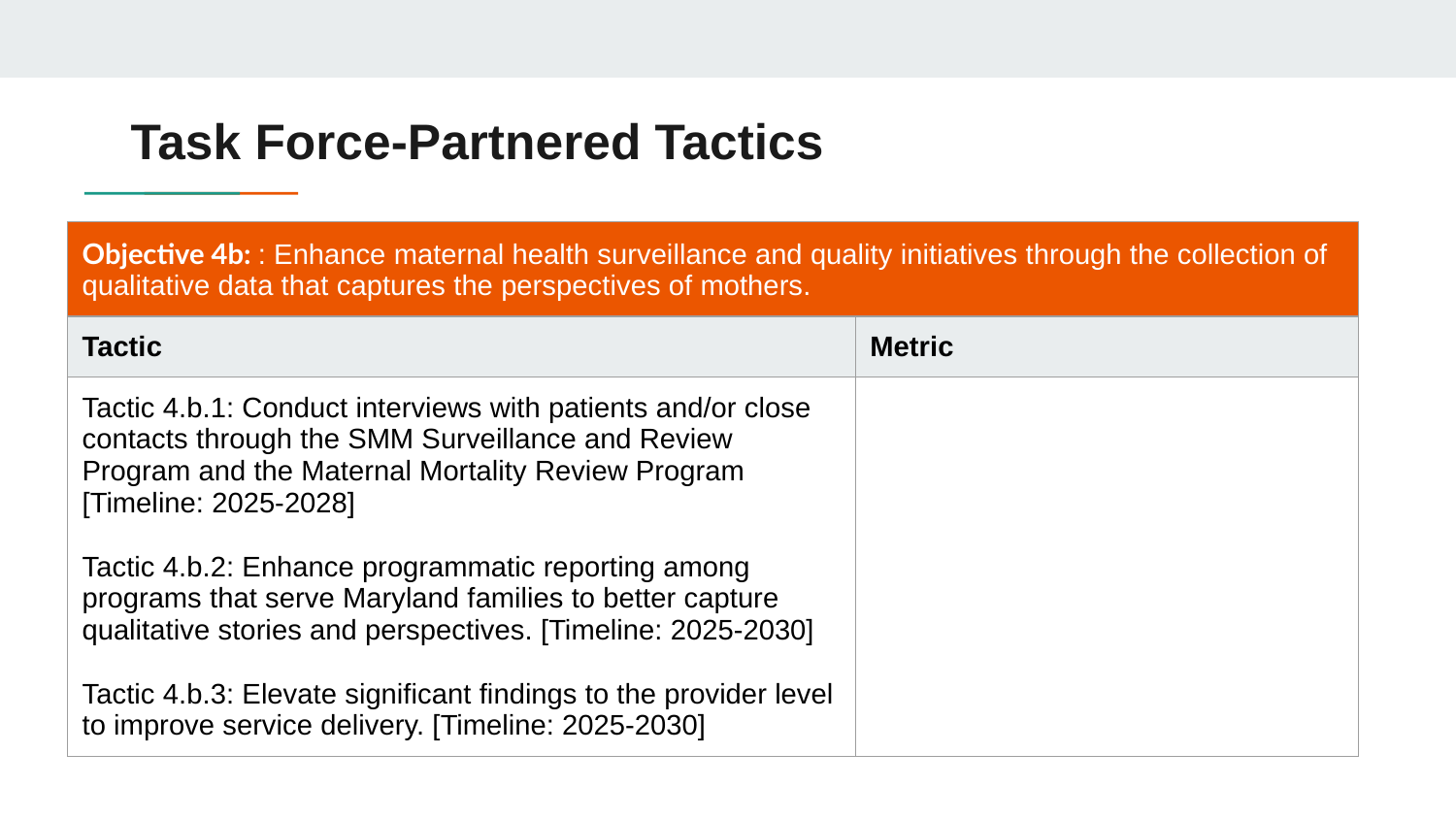

# Task Force-Partnered Tactics
| Objective 4b: : Enhance maternal health surveillance and quality initiatives through the collection of qualitative data that captures the perspectives of mothers. |  |
| --- | --- |
| Tactic | Metric |
| Tactic 4.b.1: Conduct interviews with patients and/or close contacts through the SMM Surveillance and Review Program and the Maternal Mortality Review Program [Timeline: 2025-2028] Tactic 4.b.2: Enhance programmatic reporting among programs that serve Maryland families to better capture qualitative stories and perspectives. [Timeline: 2025-2030] Tactic 4.b.3: Elevate significant findings to the provider level to improve service delivery. [Timeline: 2025-2030] |  |